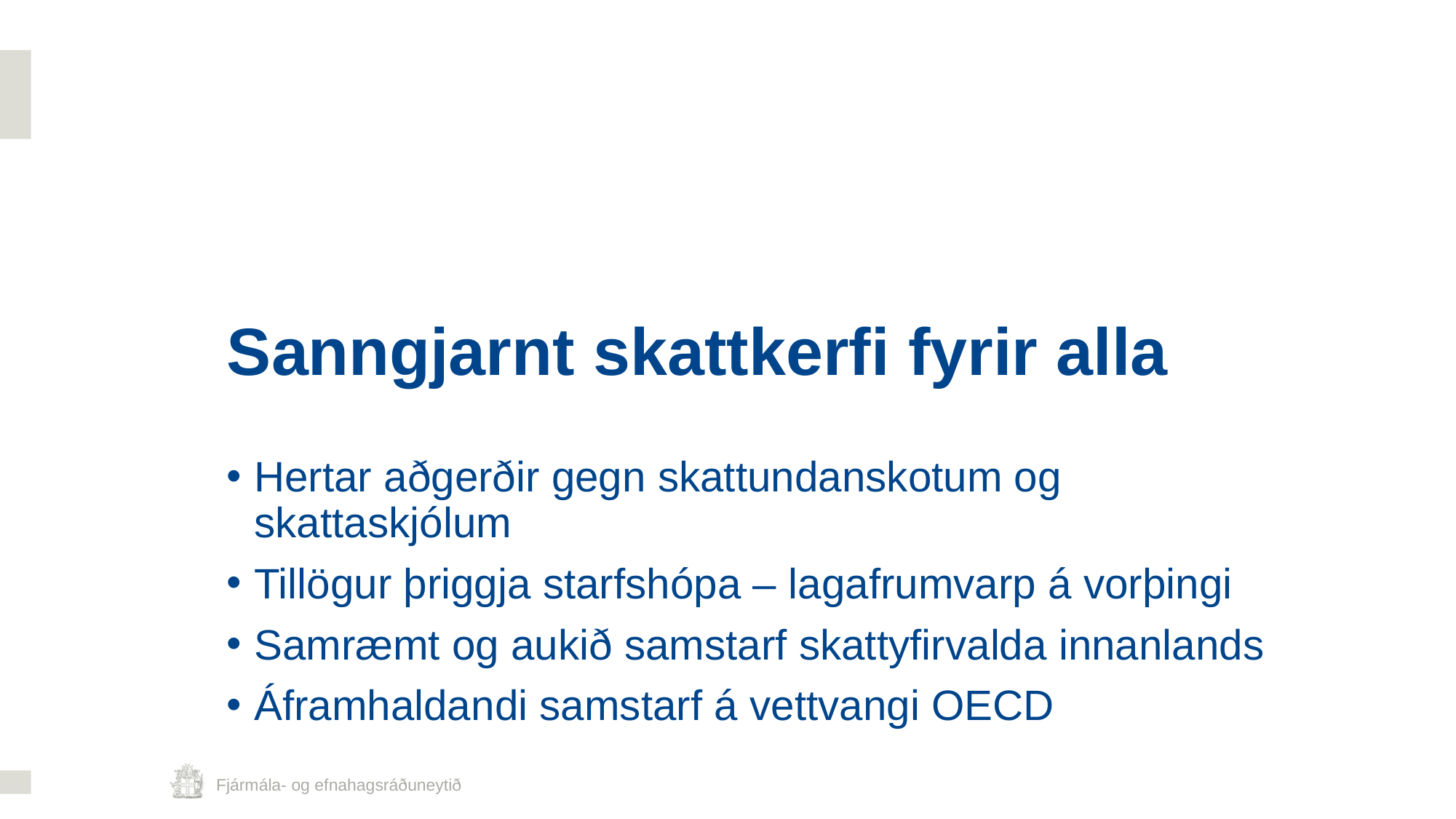

# Sanngjarnt skattkerfi fyrir alla
Hertar aðgerðir gegn skattundanskotum og skattaskjólum
Tillögur þriggja starfshópa – lagafrumvarp á vorþingi
Samræmt og aukið samstarf skattyfirvalda innanlands
Áframhaldandi samstarf á vettvangi OECD